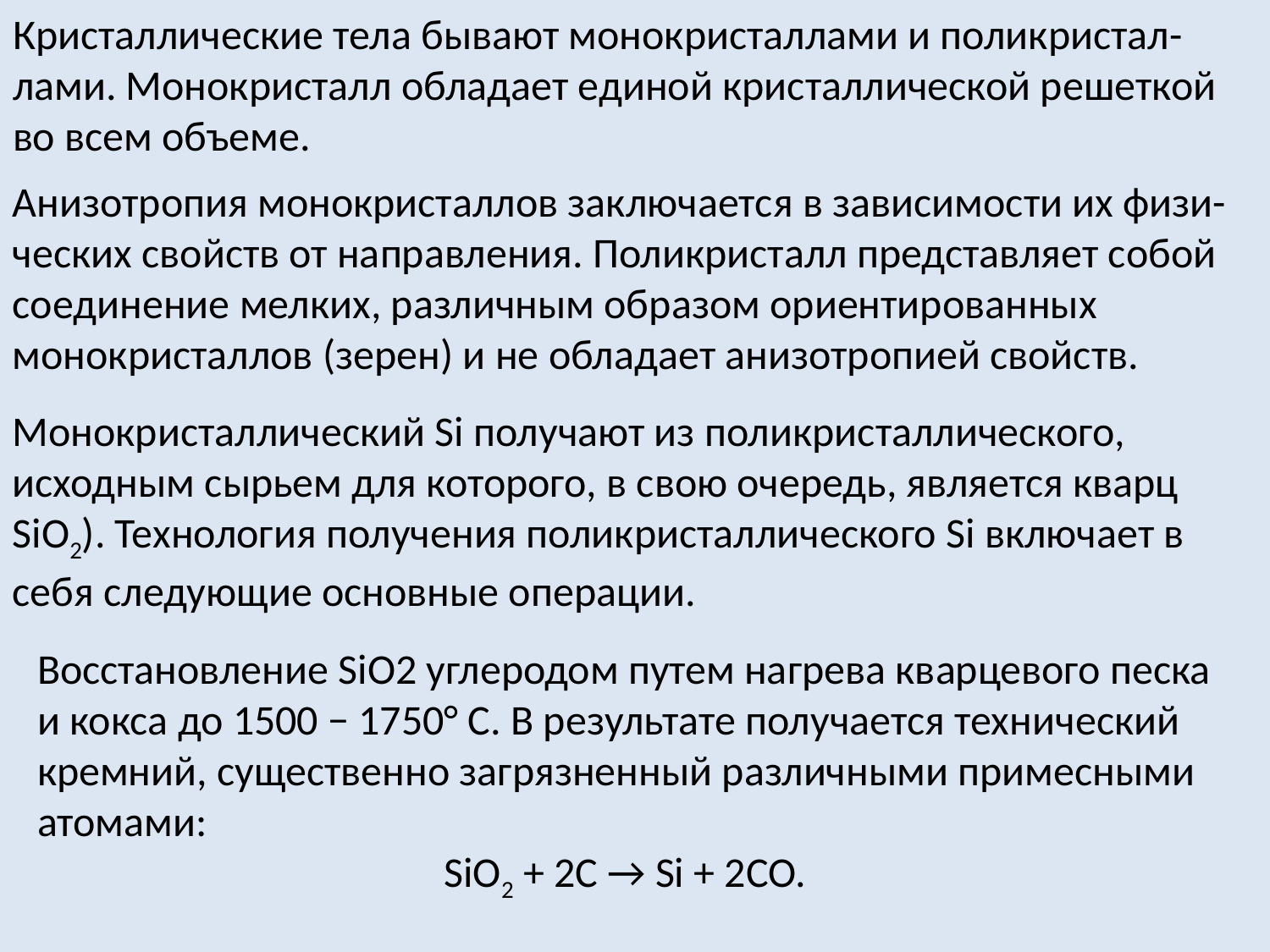

Кристаллические тела бывают монокристаллами и поликристал-лами. Монокристалл обладает единой кристаллической решеткой во всем объеме.
Анизотропия монокристаллов заключается в зависимости их физи-ческих свойств от направления. Поликристалл представляет собой соединение мелких, различным образом ориентированных монокристаллов (зерен) и не обладает анизотропией свойств.
Монокристаллический Si получают из поликристаллического, исходным сырьем для которого, в свою очередь, является кварц SiO2). Технология получения поликристаллического Si включает в себя следующие основные операции.
Восстановление SiO2 углеродом путем нагрева кварцевого песка и кокса до 1500 − 1750° С. В результате получается технический кремний, существенно загрязненный различными примесными атомами:
SiO2 + 2C → Si + 2CO.